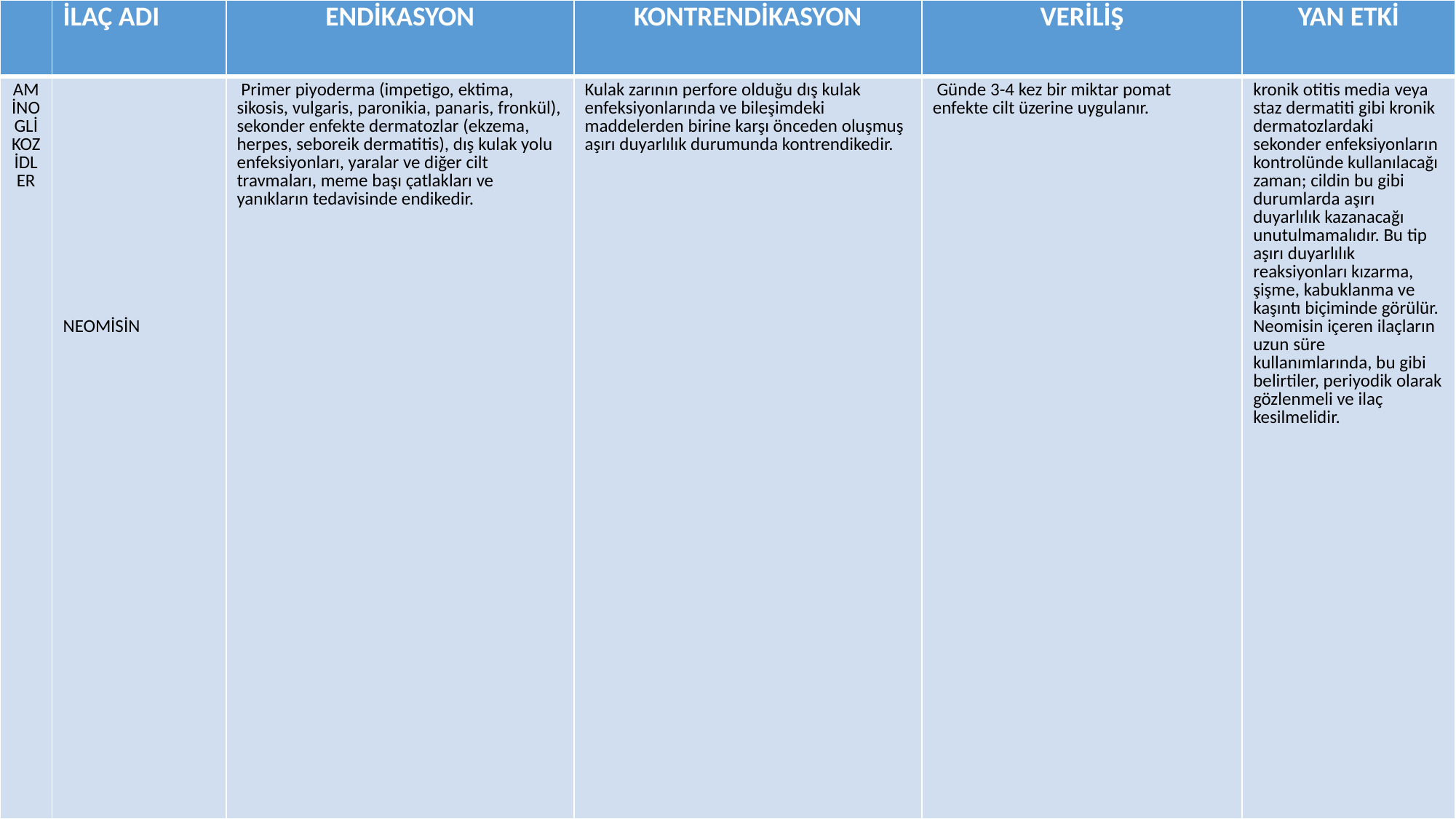

|  | İLAÇ ADI | ENDİKASYON | KONTRENDİKASYON | VERİLİŞ | YAN ETKİ |
| --- | --- | --- | --- | --- | --- |
| AMİNOGLİKOZİDLER | NEOMİSİN | Primer piyoderma (impetigo, ektima, sikosis, vulgaris, paronikia, panaris, fronkül), sekonder enfekte dermatozlar (ekzema, herpes, seboreik dermatitis), dış kulak yolu enfeksiyonları, yaralar ve diğer cilt travmaları, meme başı çatlakları ve yanıkların tedavisinde endikedir. | Kulak zarının perfore olduğu dış kulak enfeksiyonlarında ve bileşimdeki maddelerden birine karşı önceden oluşmuş aşırı duyarlılık durumunda kontrendikedir. | Günde 3-4 kez bir miktar pomat enfekte cilt üzerine uygulanır. | kronik otitis media veya staz dermatiti gibi kronik dermatozlardaki sekonder enfeksiyonların kontrolünde kullanılacağı zaman; cildin bu gibi durumlarda aşırı duyarlılık kazanacağı unutulmamalıdır. Bu tip aşırı duyarlılık reaksiyonları kızarma, şişme, kabuklanma ve kaşıntı biçiminde görülür. Neomisin içeren ilaçların uzun süre kullanımlarında, bu gibi belirtiler, periyodik olarak gözlenmeli ve ilaç kesilmelidir. |
#